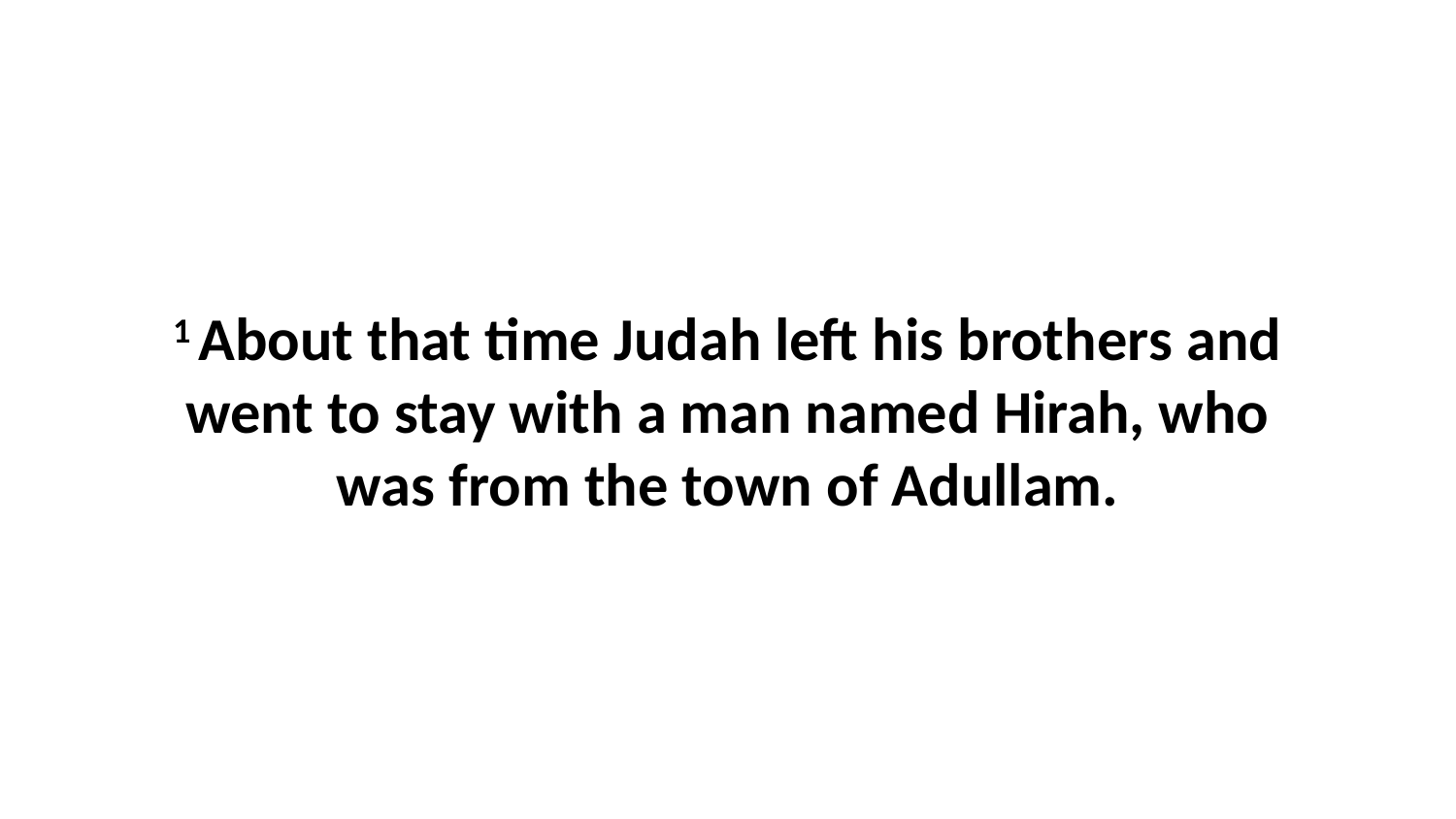

1 About that time Judah left his brothers and went to stay with a man named Hirah, who was from the town of Adullam.